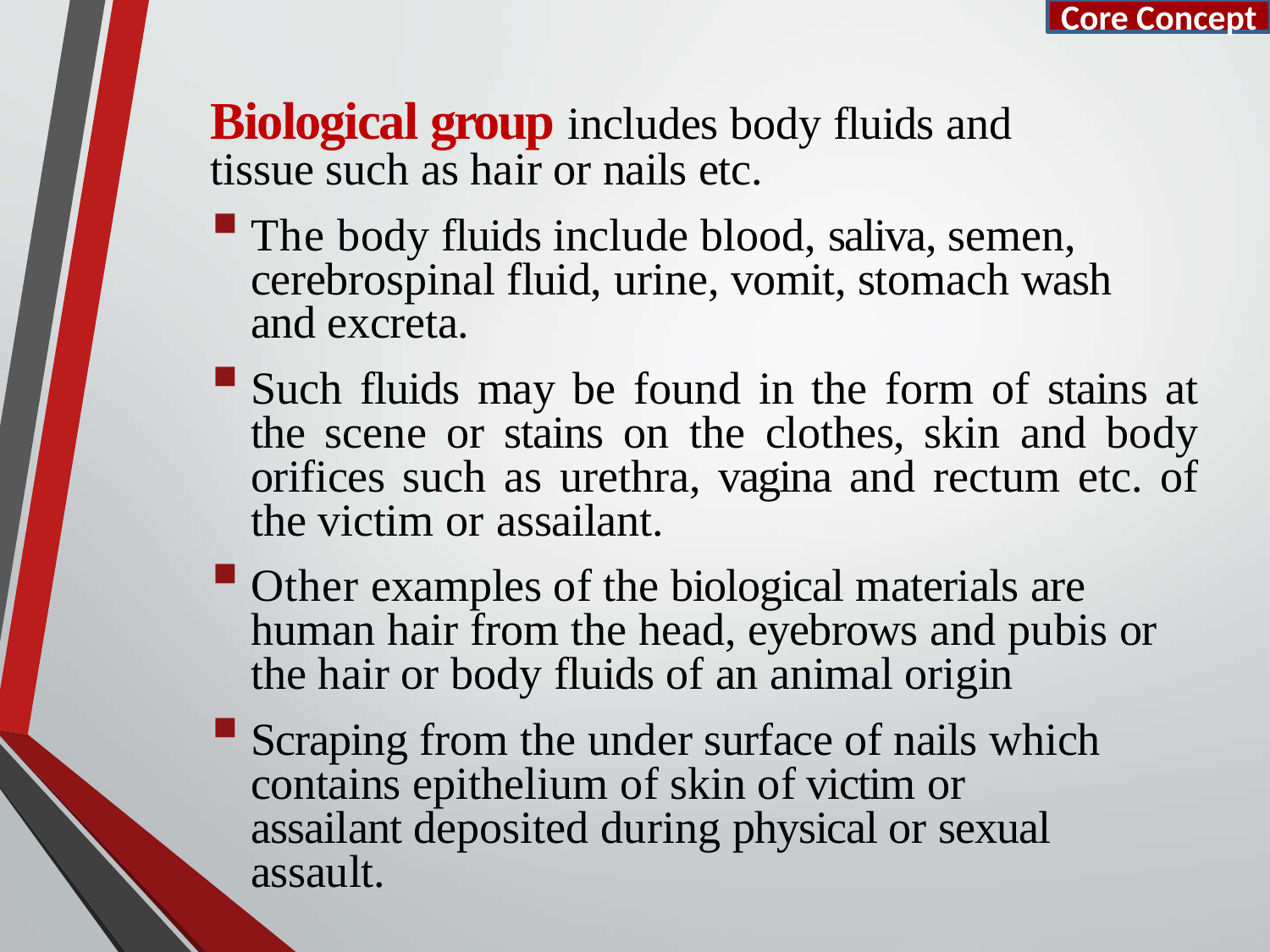

Core Concept
# Biological group includes body fluids and tissue such as hair or nails etc.
The body fluids include blood, saliva, semen, cerebrospinal fluid, urine, vomit, stomach wash and excreta.
Such fluids may be found in the form of stains at the scene or stains on the clothes, skin and body orifices such as urethra, vagina and rectum etc. of the victim or assailant.
Other examples of the biological materials are human hair from the head, eyebrows and pubis or the hair or body fluids of an animal origin
Scraping from the under surface of nails which contains epithelium of skin of victim or assailant deposited during physical or sexual assault.